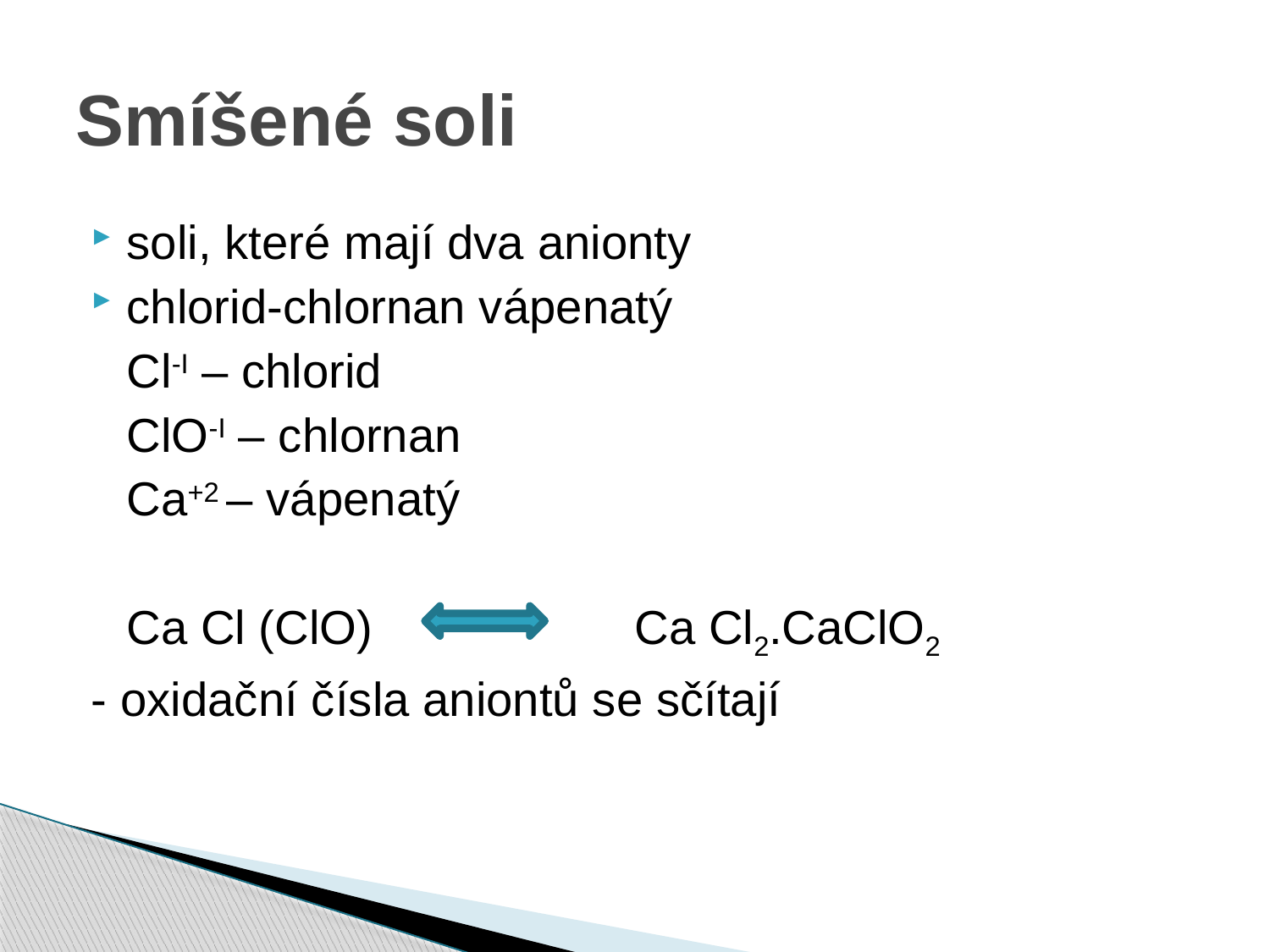

# Smíšené soli
soli, které mají dva anionty
chlorid-chlornan vápenatý
	Cl-I – chlorid
	ClO-I – chlornan
	Ca+2 – vápenatý

	Ca Cl (ClO) 		Ca Cl2.CaClO2
- oxidační čísla aniontů se sčítají